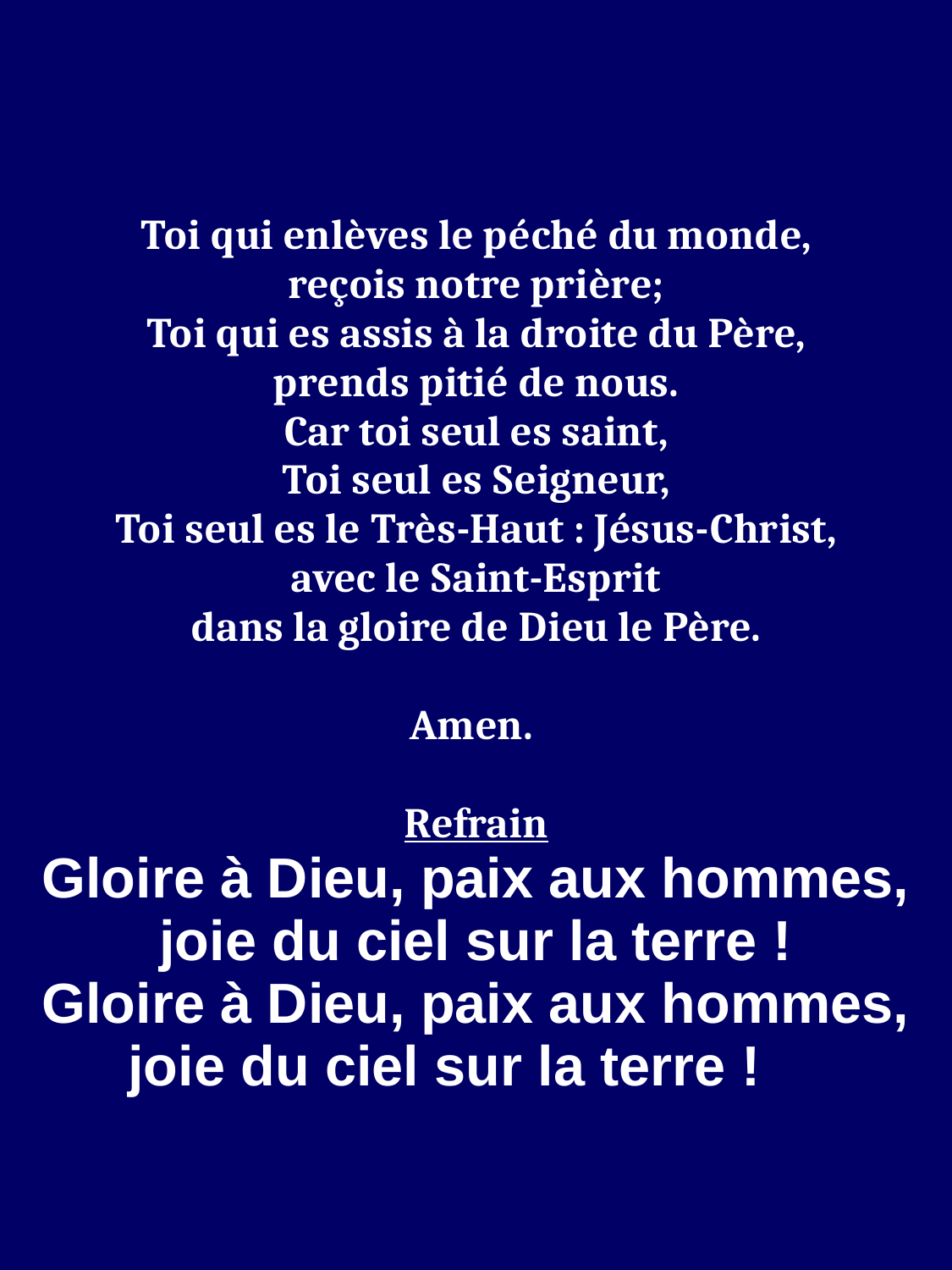

Toi qui enlèves le péché du monde,
reçois notre prière;
Toi qui es assis à la droite du Père,
prends pitié de nous.
Car toi seul es saint,
Toi seul es Seigneur,
Toi seul es le Très-Haut : Jésus-Christ,
avec le Saint-Esprit
dans la gloire de Dieu le Père.

Amen.

Refrain
Gloire à Dieu, paix aux hommes,
joie du ciel sur la terre !
Gloire à Dieu, paix aux hommes,
joie du ciel sur la terre !